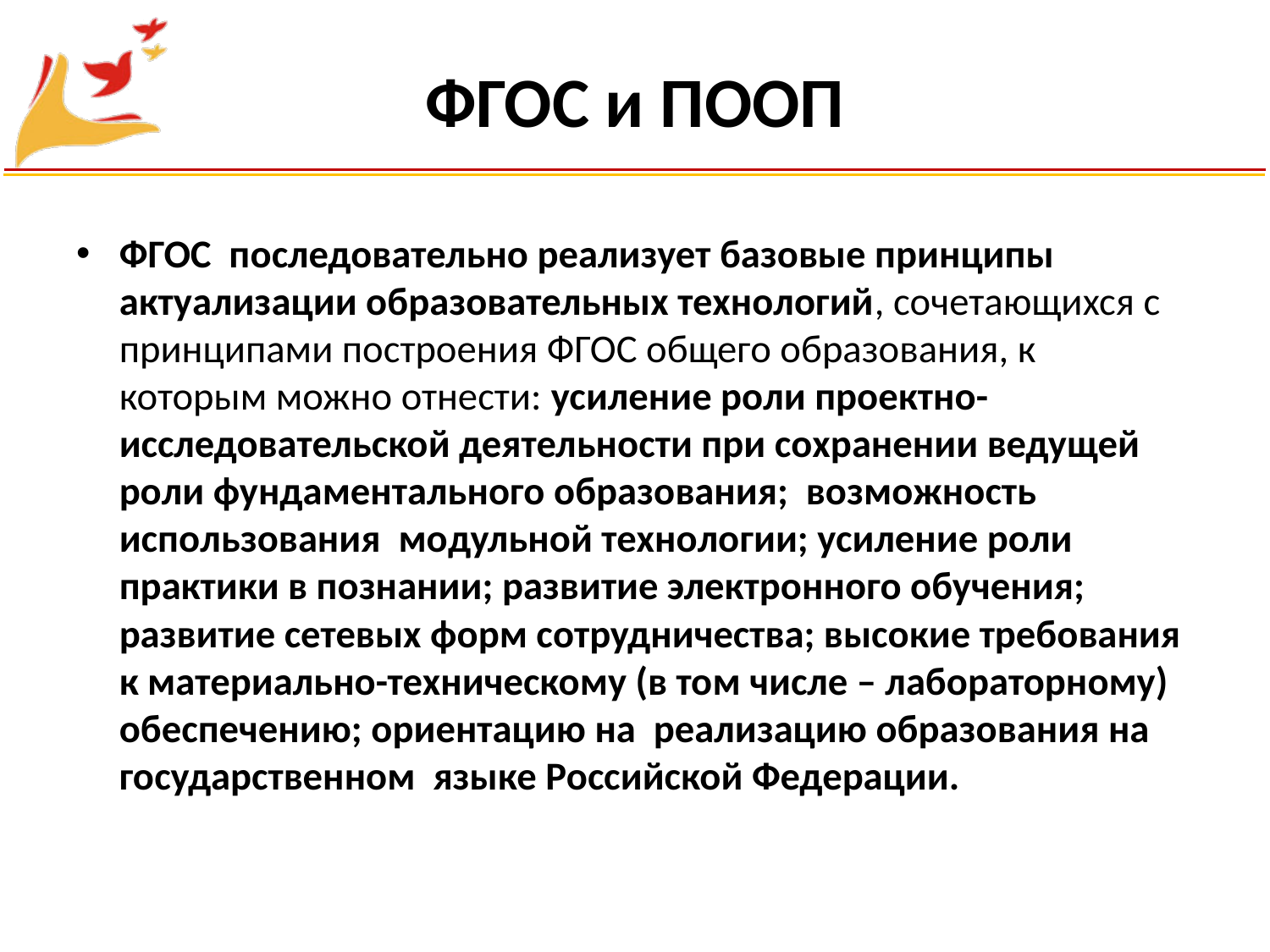

# ФГОС и ПООП
ФГОС  последовательно реализует базовые принципы  актуализации образовательных технологий, сочетающихся с принципами построения ФГОС общего образования, к которым можно отнести: усиление роли проектно-исследовательской деятельности при сохранении ведущей роли фундаментального образования;  возможность использования  модульной технологии; усиление роли практики в познании; развитие электронного обучения; развитие сетевых форм сотрудничества; высокие требования к материально-техническому (в том числе – лабораторному) обеспечению; ориентацию на  реализацию образования на государственном  языке Российской Федерации.